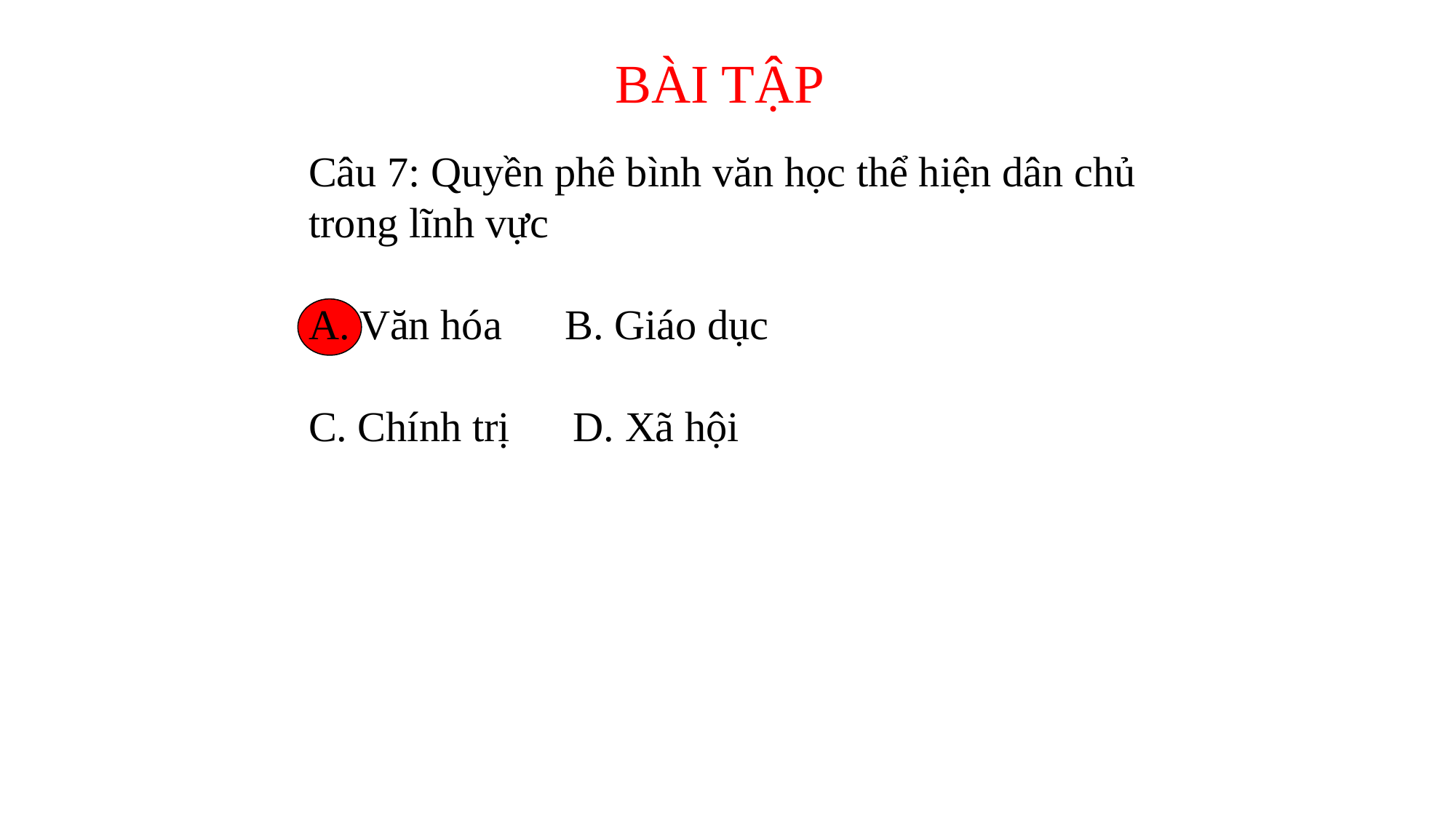

BÀI TẬP
Câu 7: Quyền phê bình văn học thể hiện dân chủ trong lĩnh vực

A. Văn hóa      B. Giáo dục

C. Chính trị      D. Xã hội